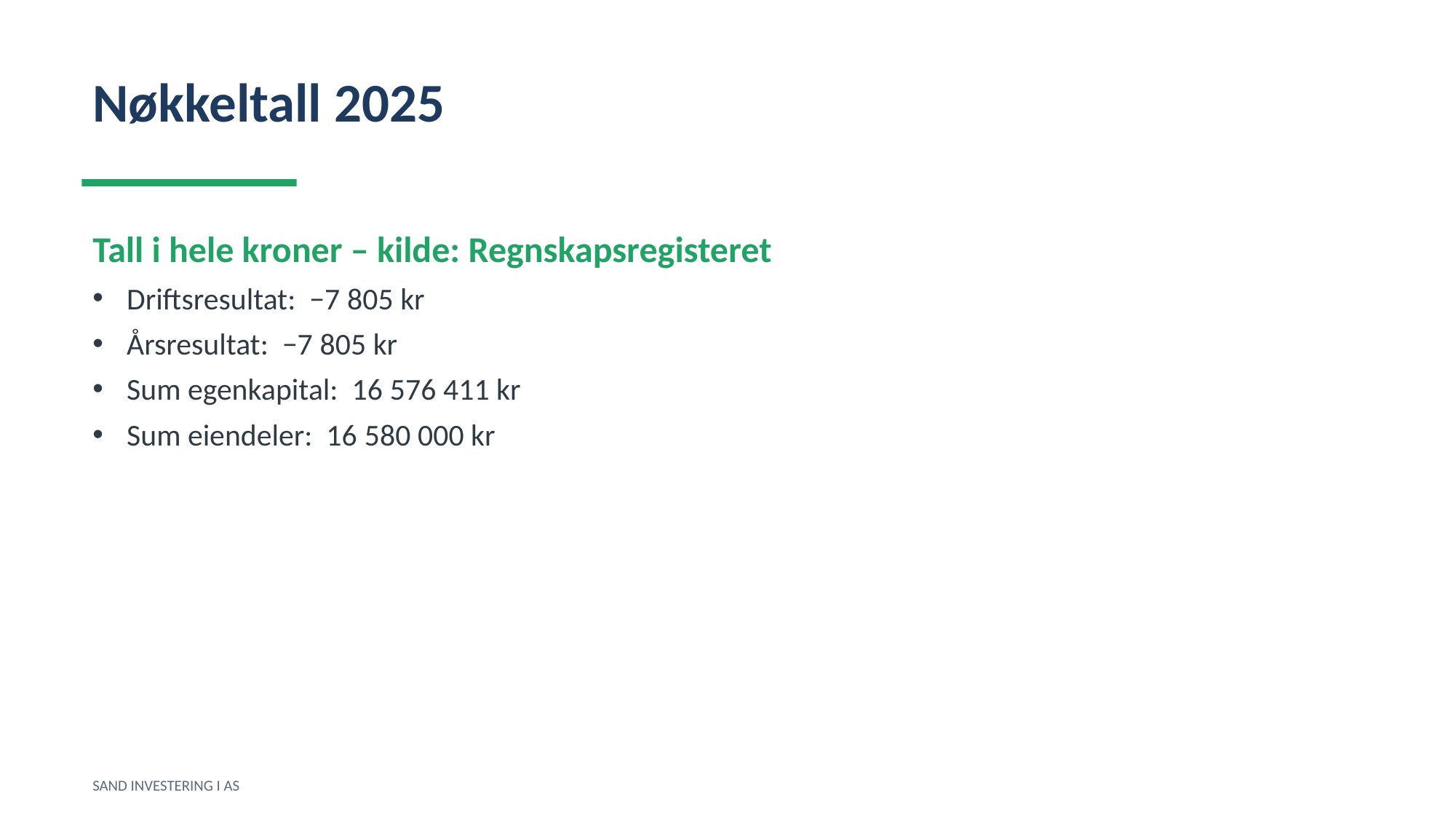

Nøkkeltall 2025

Tall i hele kroner – kilde: Regnskapsregisteret
Driftsresultat:  −7 805 kr
Årsresultat:  −7 805 kr
Sum egenkapital:  16 576 411 kr
Sum eiendeler:  16 580 000 kr
SAND INVESTERING I AS